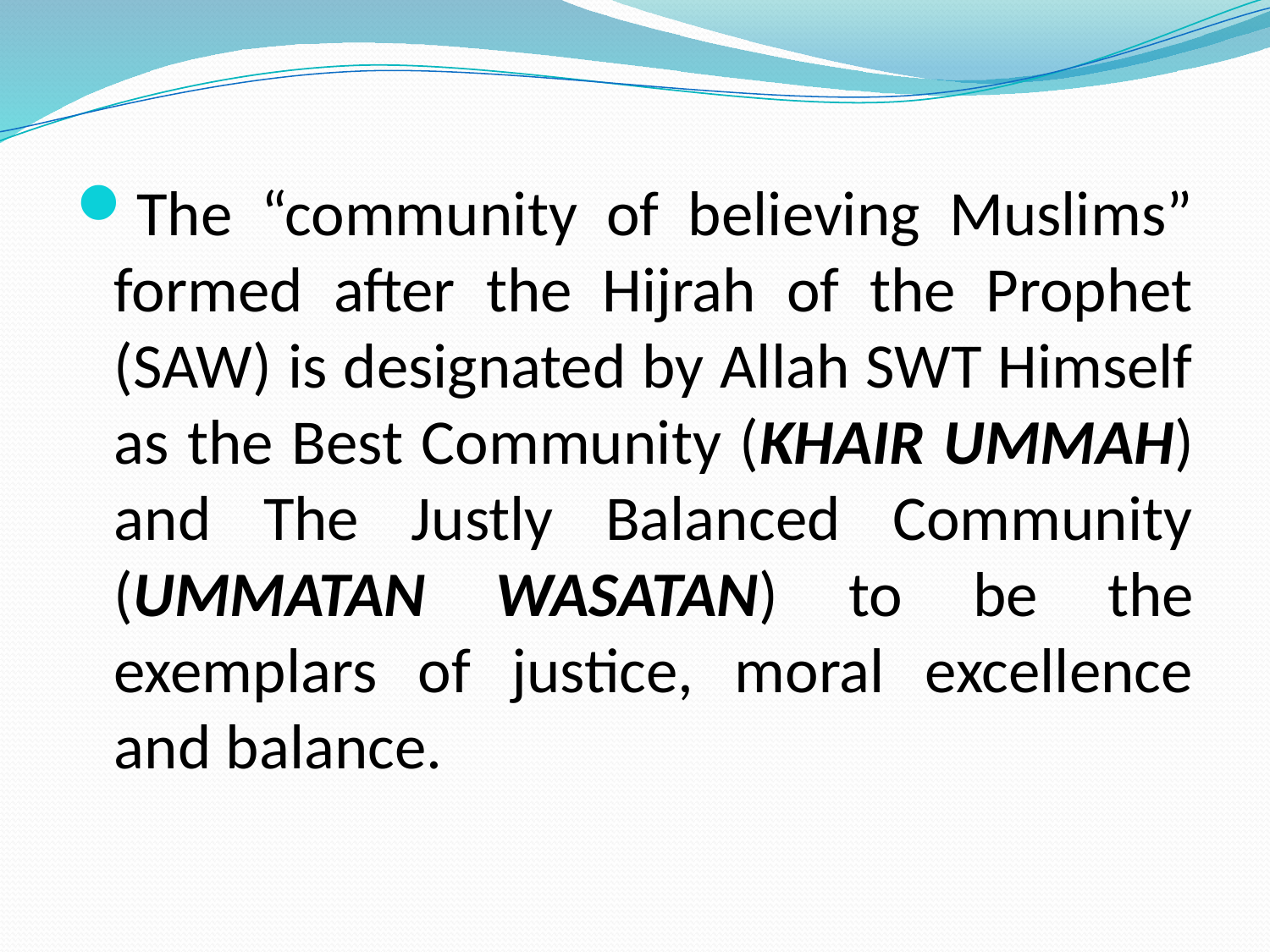

The “community of believing Muslims” formed after the Hijrah of the Prophet (SAW) is designated by Allah SWT Himself as the Best Community (KHAIR UMMAH) and The Justly Balanced Community (UMMATAN WASATAN) to be the exemplars of justice, moral excellence and balance.